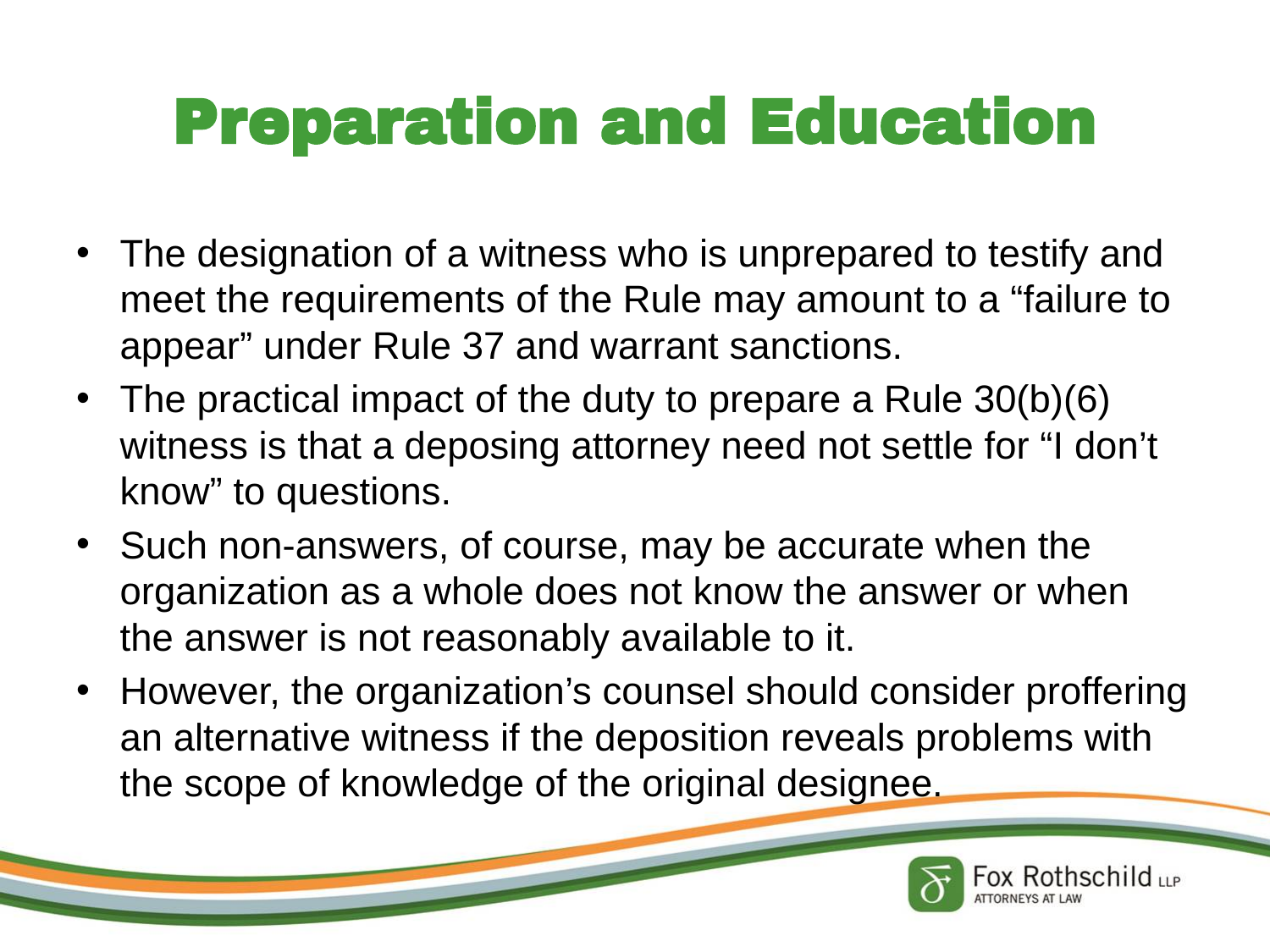

# Preparation and Education
The designation of a witness who is unprepared to testify and meet the requirements of the Rule may amount to a “failure to appear” under Rule 37 and warrant sanctions.
The practical impact of the duty to prepare a Rule 30(b)(6) witness is that a deposing attorney need not settle for “I don’t know” to questions.
Such non-answers, of course, may be accurate when the organization as a whole does not know the answer or when the answer is not reasonably available to it.
However, the organization’s counsel should consider proffering an alternative witness if the deposition reveals problems with the scope of knowledge of the original designee.